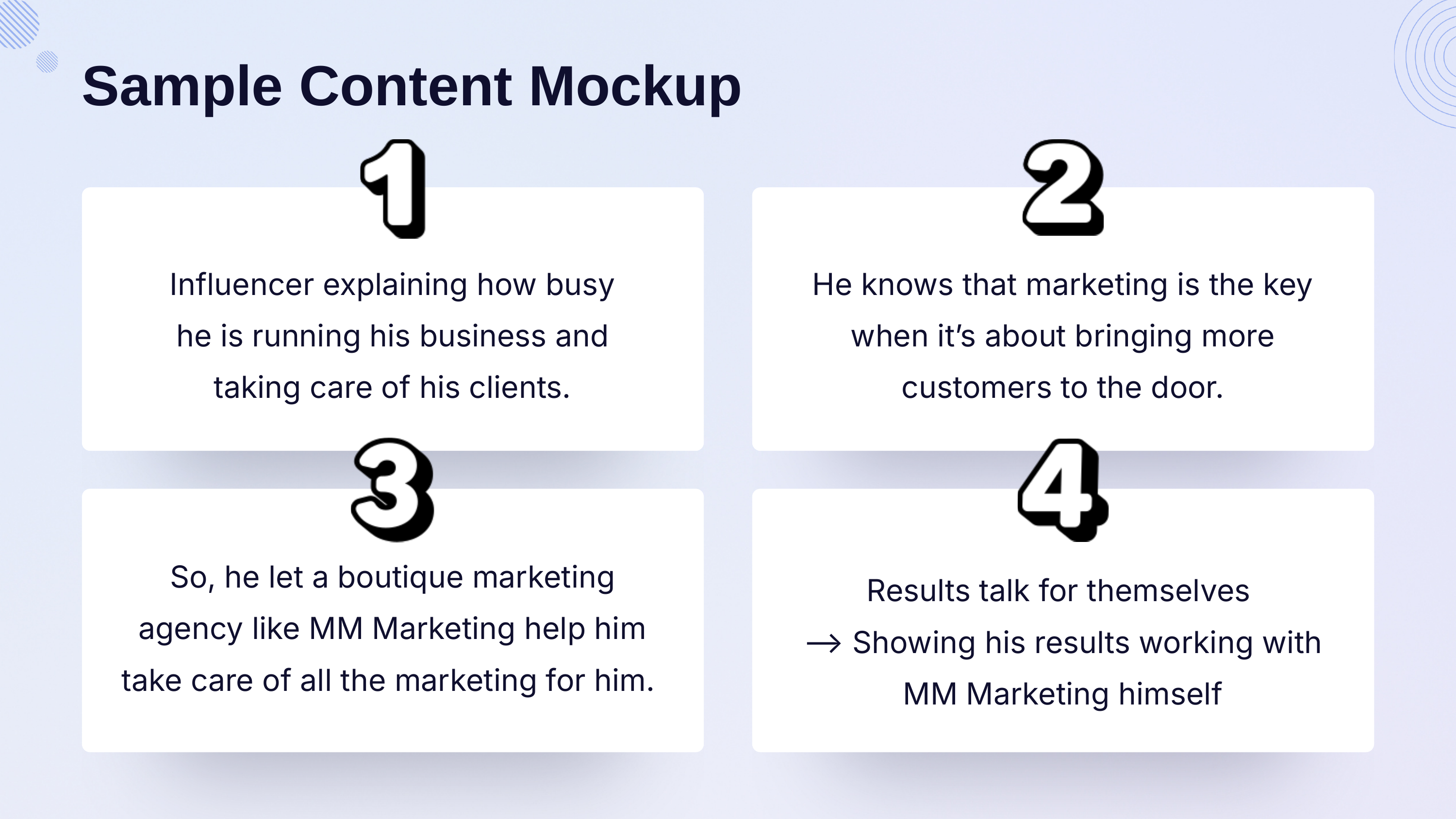

Sample Content Mockup

Influencer explaining how busy he is running his business and taking care of his clients.
He knows that marketing is the key when it’s about bringing more customers to the door.

So, he let a boutique marketing agency like MM Marketing help him take care of all the marketing for him.
Results talk for themselves
⟶ Showing his results working with MM Marketing himself